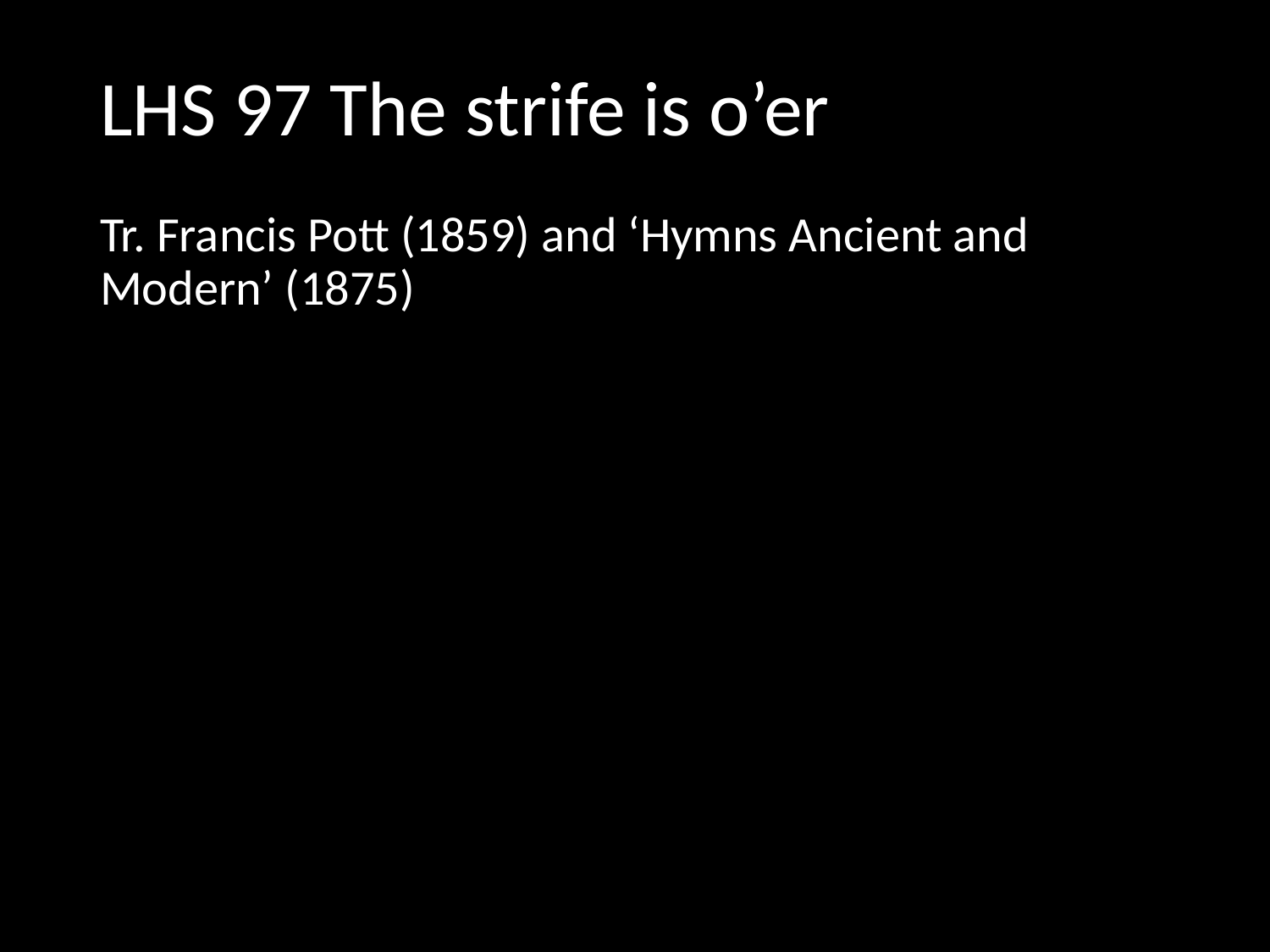

# LHS 97 The strife is o’er
Tr. Francis Pott (1859) and ‘Hymns Ancient and Modern’ (1875)